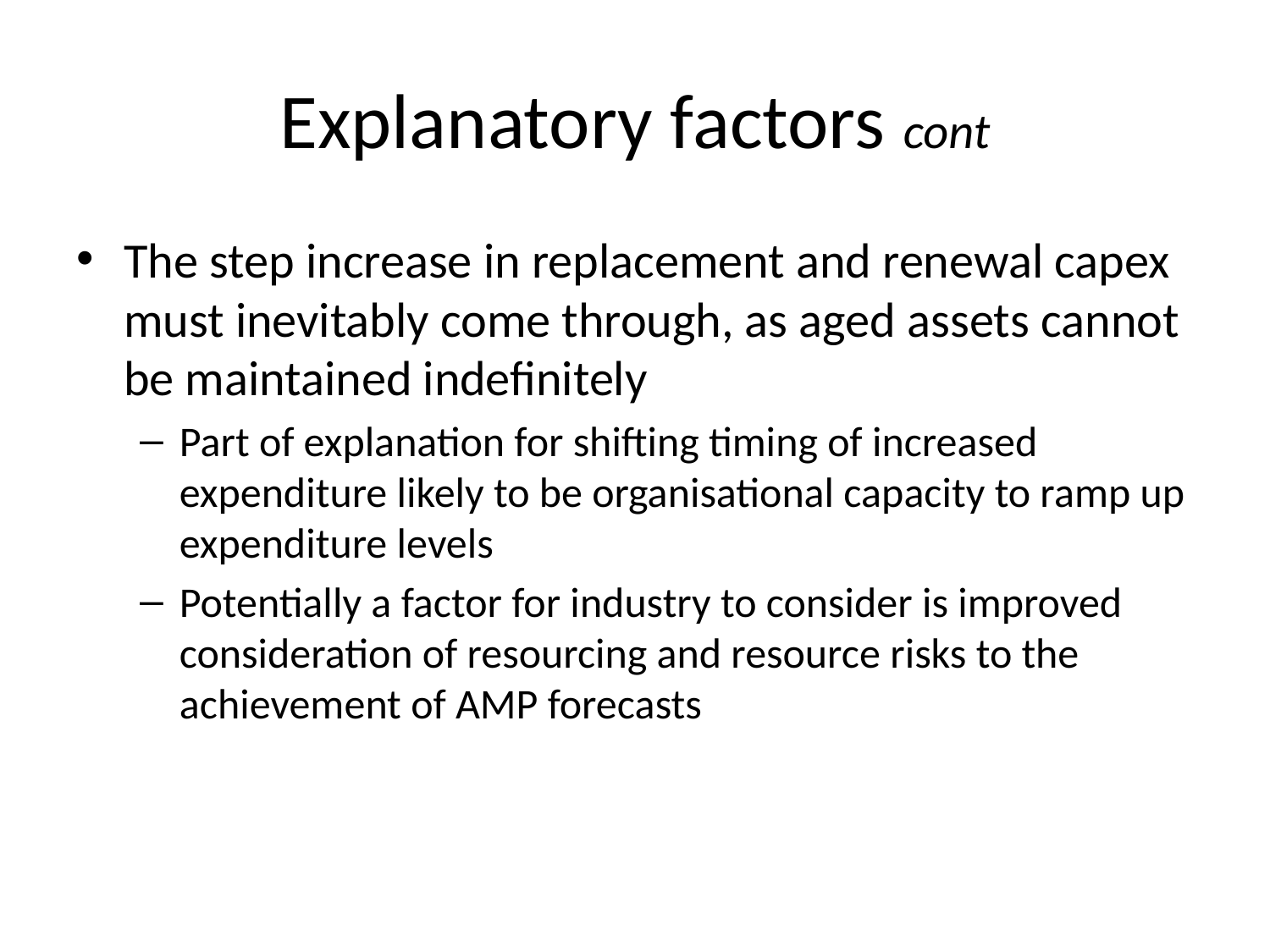

# Explanatory factors cont
The step increase in replacement and renewal capex must inevitably come through, as aged assets cannot be maintained indefinitely
Part of explanation for shifting timing of increased expenditure likely to be organisational capacity to ramp up expenditure levels
Potentially a factor for industry to consider is improved consideration of resourcing and resource risks to the achievement of AMP forecasts